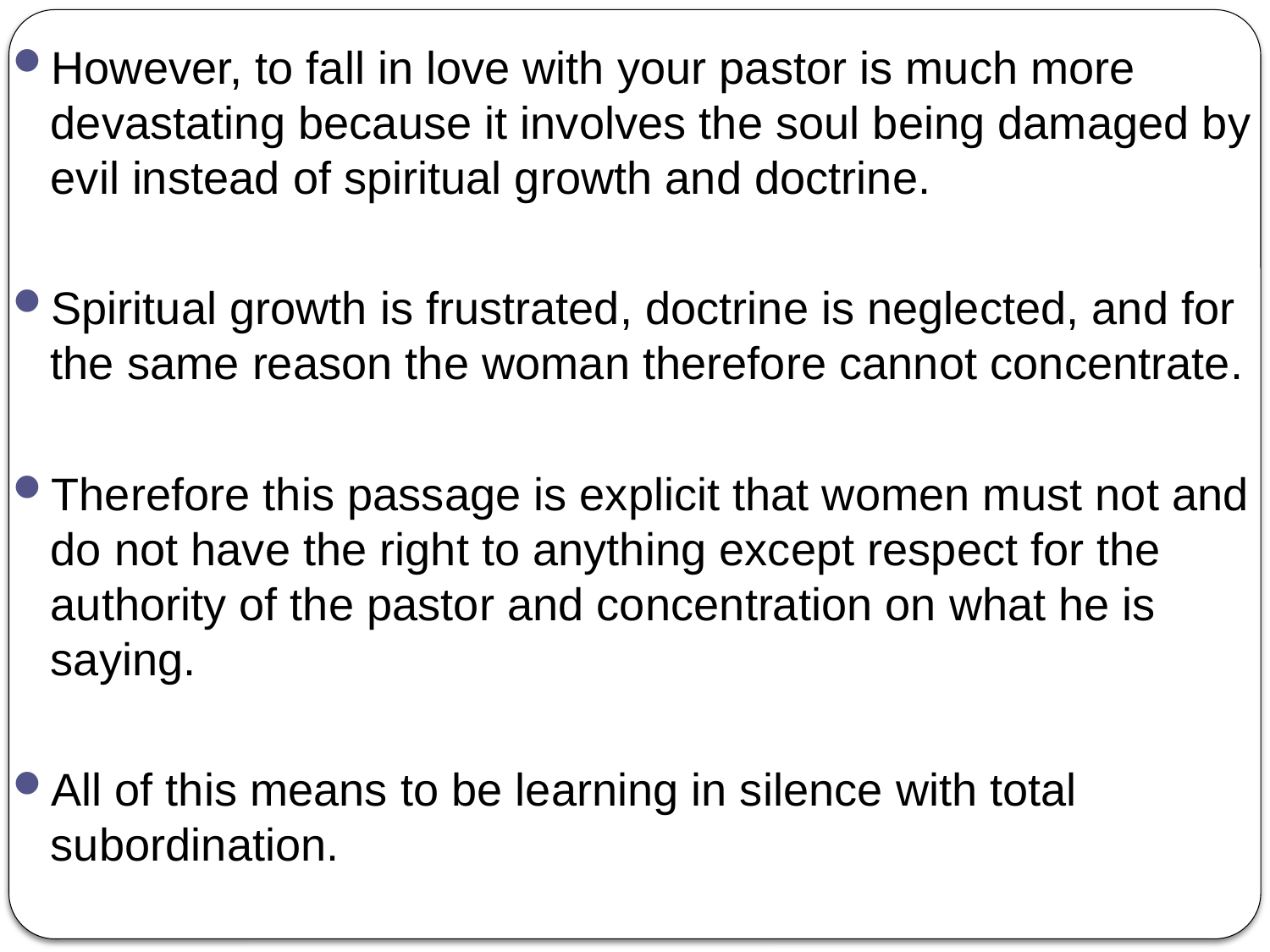

However, to fall in love with your pastor is much more devastating because it involves the soul being damaged by evil instead of spiritual growth and doctrine.

Spiritual growth is frustrated, doctrine is neglected, and for the same reason the woman therefore cannot concentrate.

Therefore this passage is explicit that women must not and do not have the right to anything except respect for the authority of the pastor and concentration on what he is saying.

All of this means to be learning in silence with total subordination.